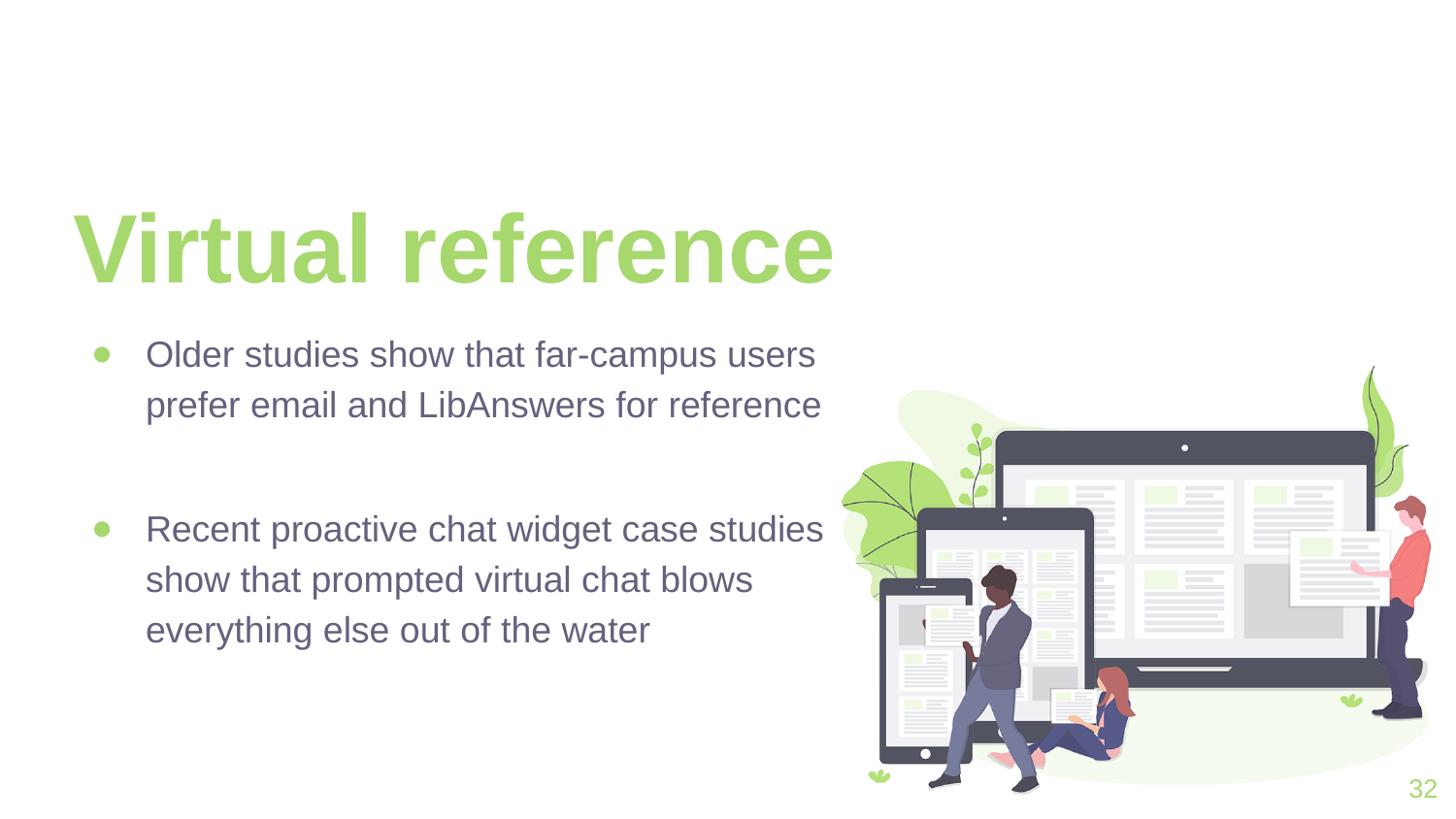

# Virtual reference
Older studies show that far-campus users prefer email and LibAnswers for reference

Recent proactive chat widget case studies show that prompted virtual chat blows everything else out of the water

32